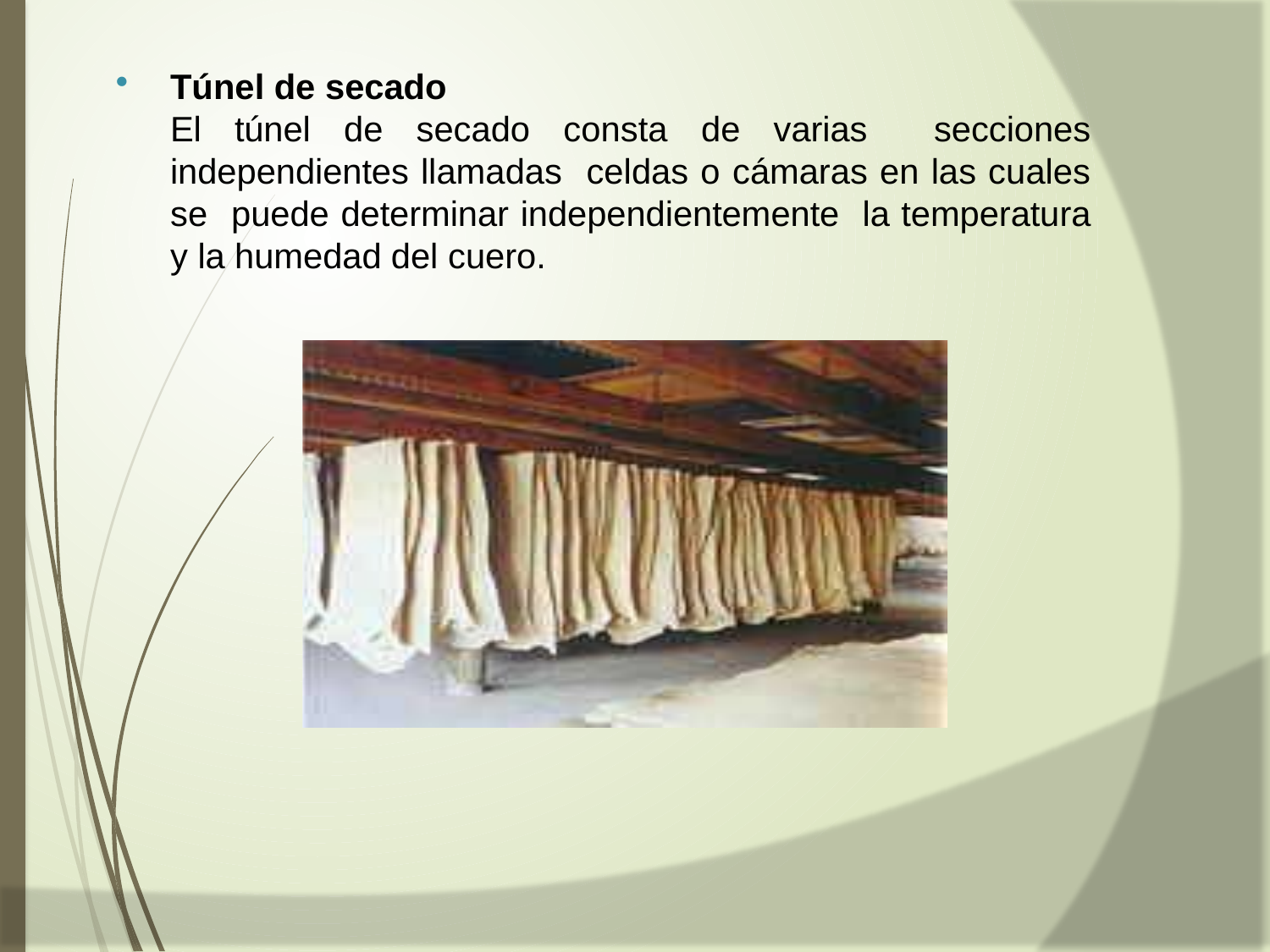

Túnel de secado
El túnel de secado consta de varias  secciones independientes llamadas  celdas o cámaras en las cuales se  puede determinar independientemente  la temperatura y la humedad del cuero.